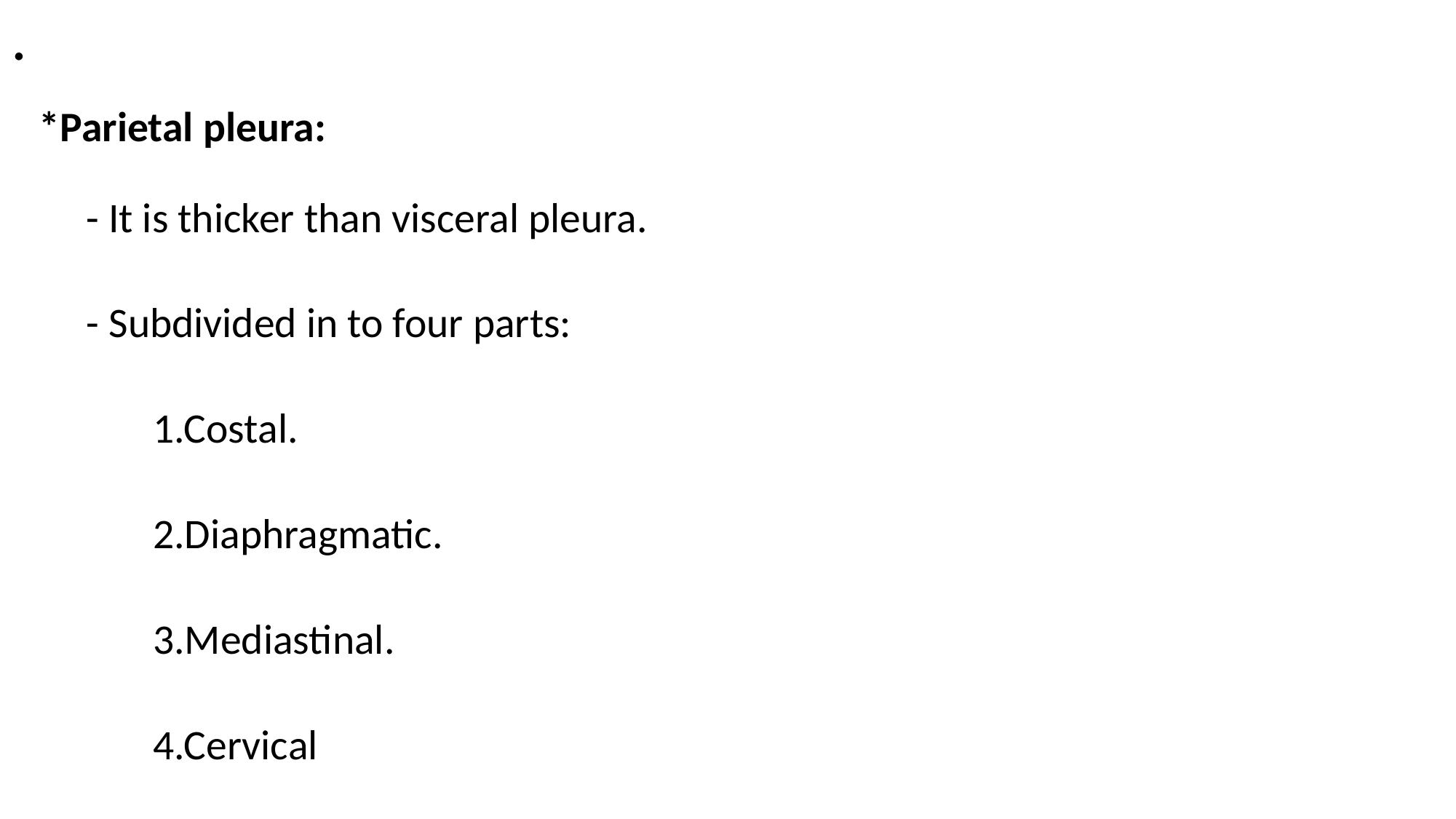

# .
   *Parietal pleura:
        - It is thicker than visceral pleura.
        - Subdivided in to four parts:
               1.Costal.
               2.Diaphragmatic.
               3.Mediastinal.
               4.Cervical